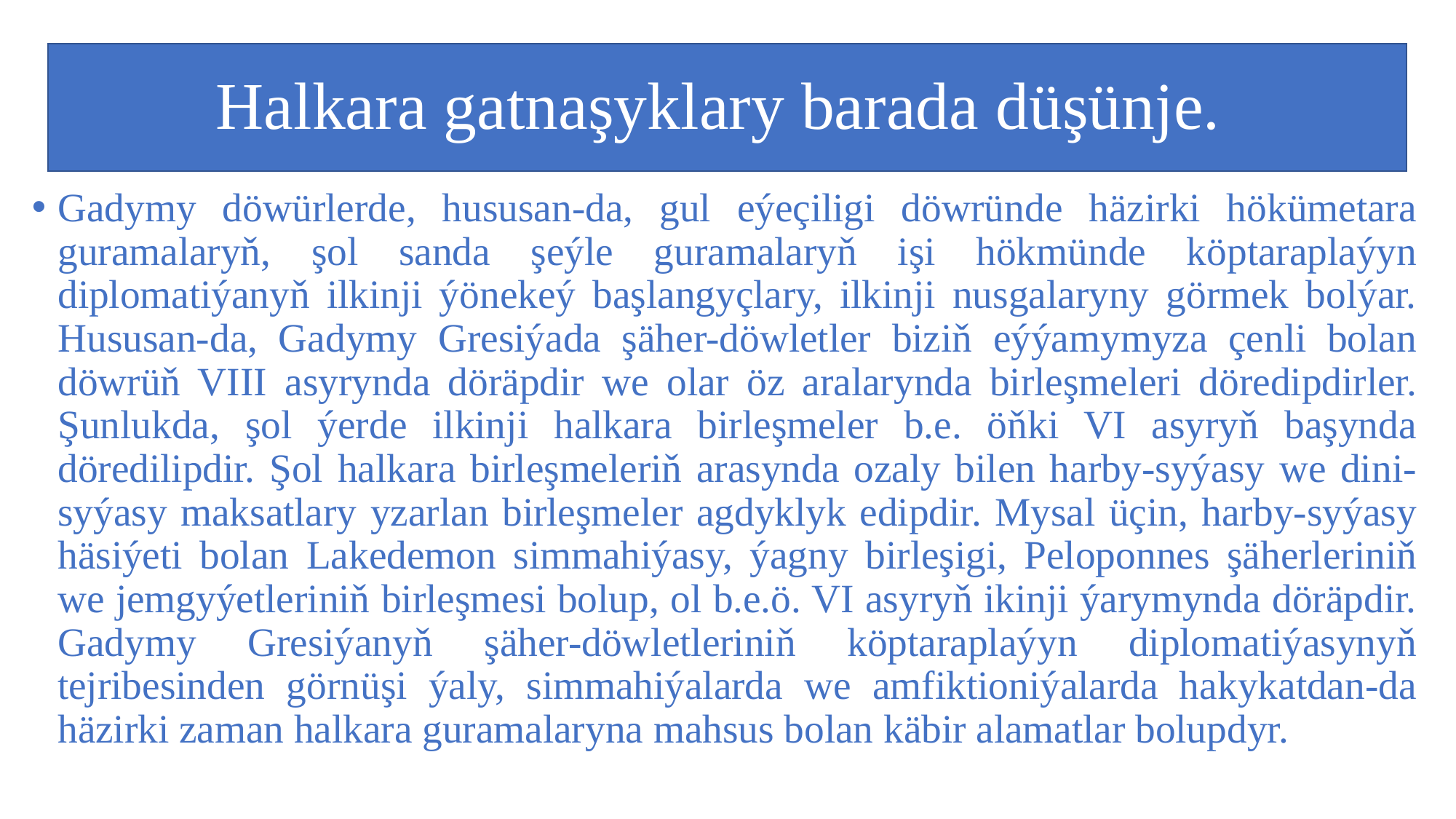

# Halkara gatnaşyklary barada düşünje.
Gadymy döwürlerde, hususan-da, gul eýeçiligi döwründe häzirki hökümetara guramalaryň, şol sanda şeýle guramalaryň işi hökmünde köptaraplaýyn diplomatiýanyň ilkinji ýönekeý başlangyçlary, ilkinji nusgalaryny görmek bolýar. Hususan-da, Gadymy Gresiýada şäher-döwletler biziň eýýamymyza çenli bolan döwrüň VIII asyrynda döräpdir we olar öz aralarynda birleşmeleri döredipdirler. Şunlukda, şol ýerde ilkinji halkara birleşmeler b.e. öňki VI asyryň başynda döredilipdir. Şol halkara birleşmeleriň arasynda ozaly bilen harby-syýasy we dini-syýasy maksatlary yzarlan birleşmeler agdyklyk edipdir. Mysal üçin, harby-syýasy häsiýeti bolan Lakedemon simmahiýasy, ýagny birleşigi, Peloponnes şäherleriniň we jemgyýetleriniň birleşmesi bolup, ol b.e.ö. VI asyryň ikinji ýarymynda döräpdir. Gadymy Gresiýanyň şäher-döwletleriniň köptaraplaýyn diplomatiýasynyň tejribesinden görnüşi ýaly, simmahiýalarda we amfiktioniýalarda hakykatdan-da häzirki zaman halkara guramalaryna mahsus bolan käbir alamatlar bolupdyr.